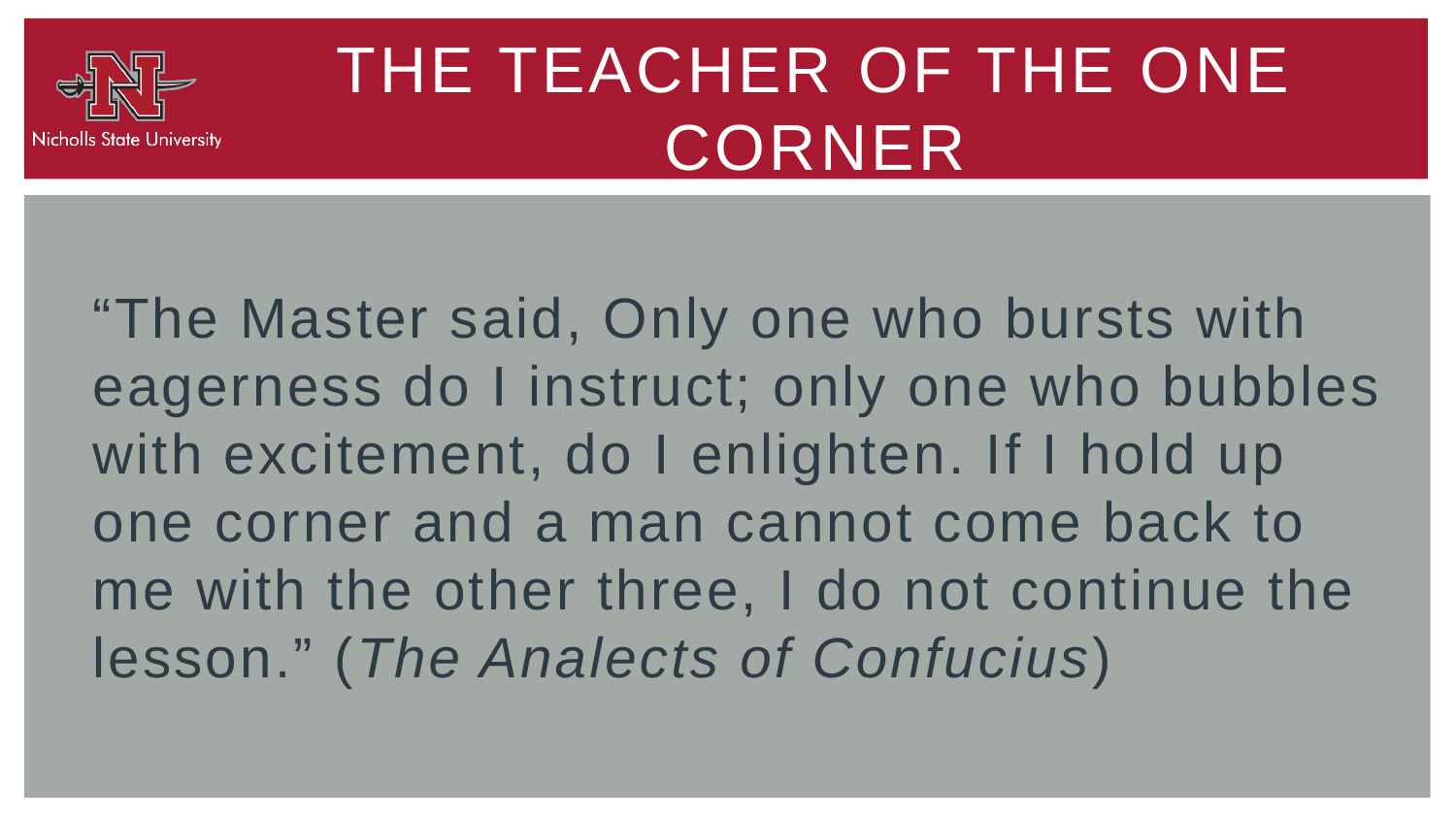

# The teacher of the one corner
“The Master said, Only one who bursts with eagerness do I instruct; only one who bubbles with excitement, do I enlighten. If I hold up one corner and a man cannot come back to me with the other three, I do not continue the lesson.” (The Analects of Confucius)